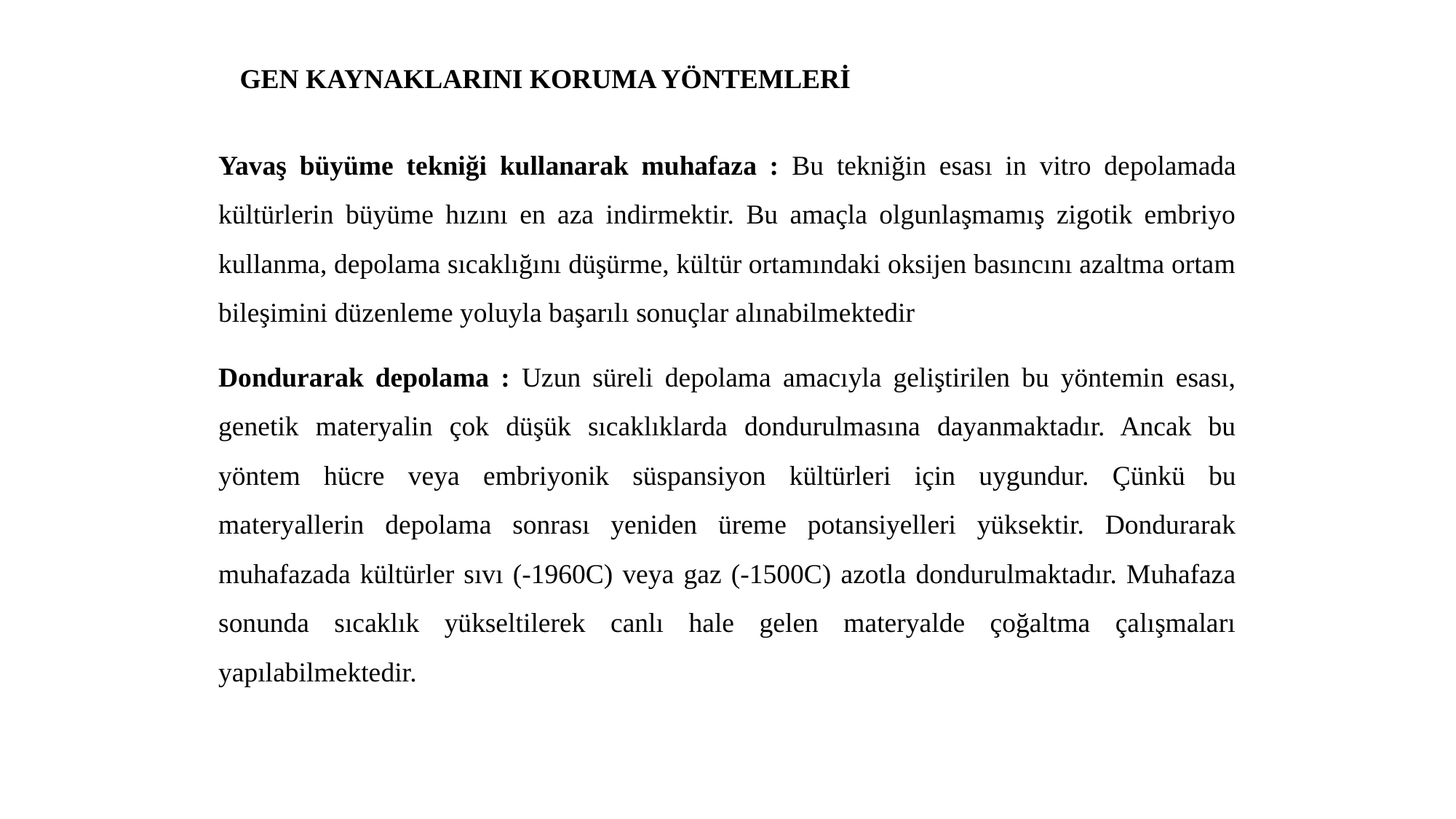

GEN KAYNAKLARINI KORUMA YÖNTEMLERİ
Yavaş büyüme tekniği kullanarak muhafaza : Bu tekniğin esası in vitro depolamada kültürlerin büyüme hızını en aza indirmektir. Bu amaçla olgunlaşmamış zigotik embriyo kullanma, depolama sıcaklığını düşürme, kültür ortamındaki oksijen basıncını azaltma ortam bileşimini düzenleme yoluyla başarılı sonuçlar alınabilmektedir
Dondurarak depolama : Uzun süreli depolama amacıyla geliştirilen bu yöntemin esası, genetik materyalin çok düşük sıcaklıklarda dondurulmasına dayanmaktadır. Ancak bu yöntem hücre veya embriyonik süspansiyon kültürleri için uygundur. Çünkü bu materyallerin depolama sonrası yeniden üreme potansiyelleri yüksektir. Dondurarak muhafazada kültürler sıvı (-1960C) veya gaz (-1500C) azotla dondurulmaktadır. Muhafaza sonunda sıcaklık yükseltilerek canlı hale gelen materyalde çoğaltma çalışmaları yapılabilmektedir.